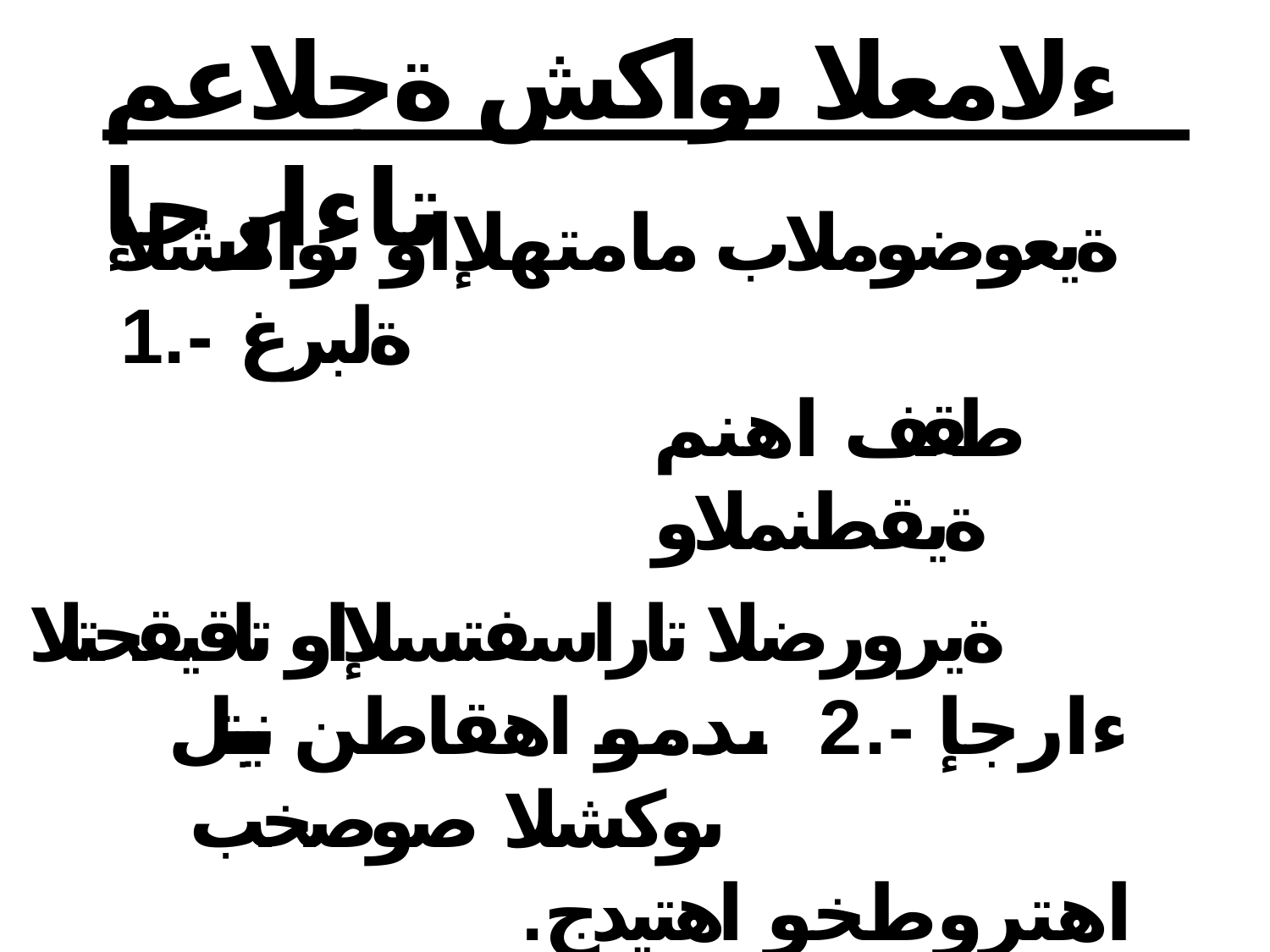

# ءلامعلا ىواكش ةجلاعم تاءارجإ

ةيعوضوملاب مامتهلإاو ىواكشلا ةلبرغ -.1
طقف          اهنم ةيقطنملاو
ةيرورضلا تاراسفتسلإاو تاقيقحتلا ءارجإ -.2  ىدمو اهقاطن نيبتل ىوكشلا صوصخب
.اهتروطخو اهتيدج
.ةلكشملا لحل بسانملا رارقلا ذاختإ -.3  ىوكشلا لحب هغلابلإ ليمعلاب لاصتلإا -
.هنم ةمدقملا